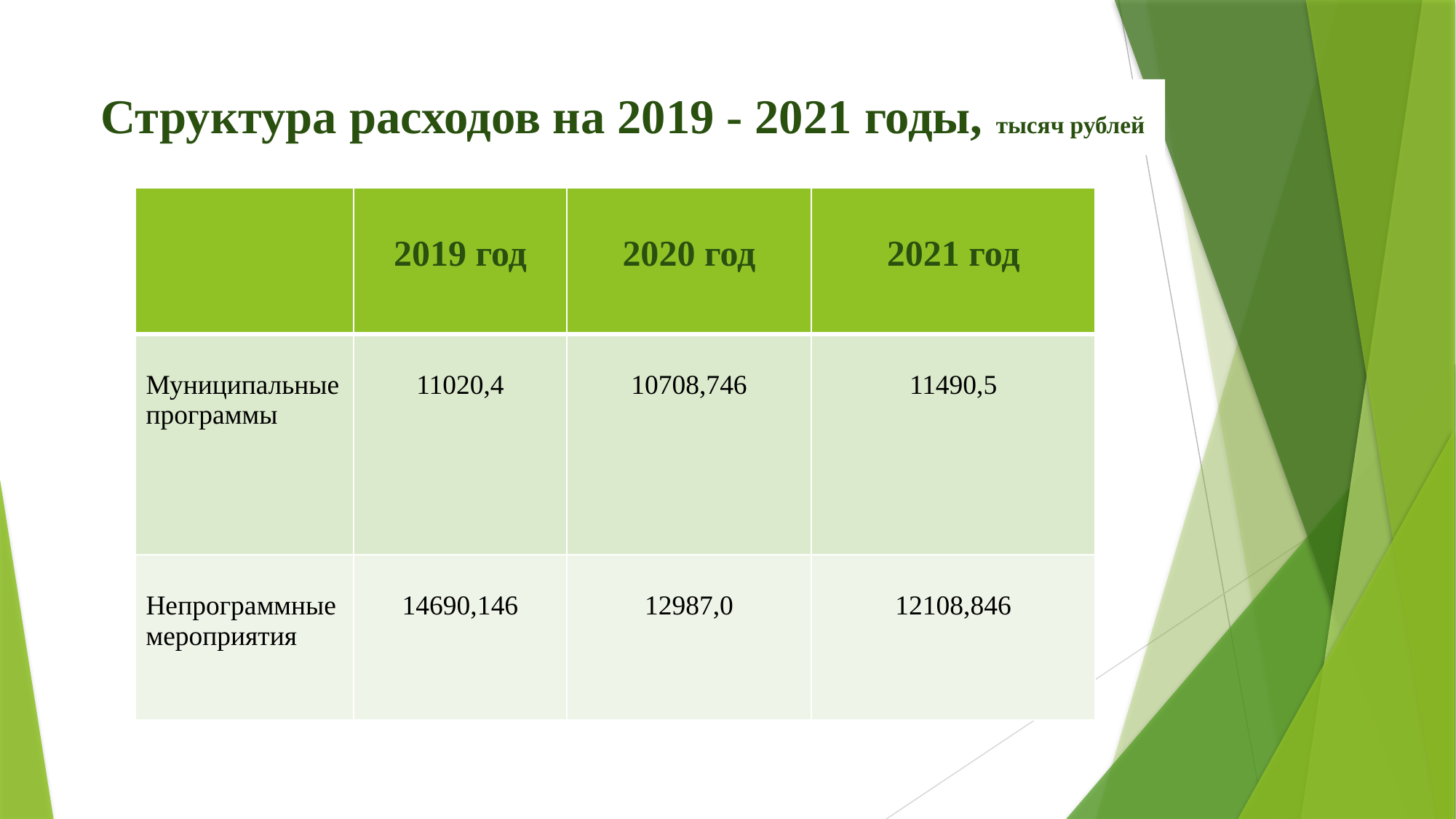

# Структура расходов на 2019 - 2021 годы, тысяч рублей
|  | 2019 год | 2020 год | 2021 год |
| --- | --- | --- | --- |
| Муниципальные программы | 11020,4 | 10708,746 | 11490,5 |
| Непрограммные мероприятия | 14690,146 | 12987,0 | 12108,846 |